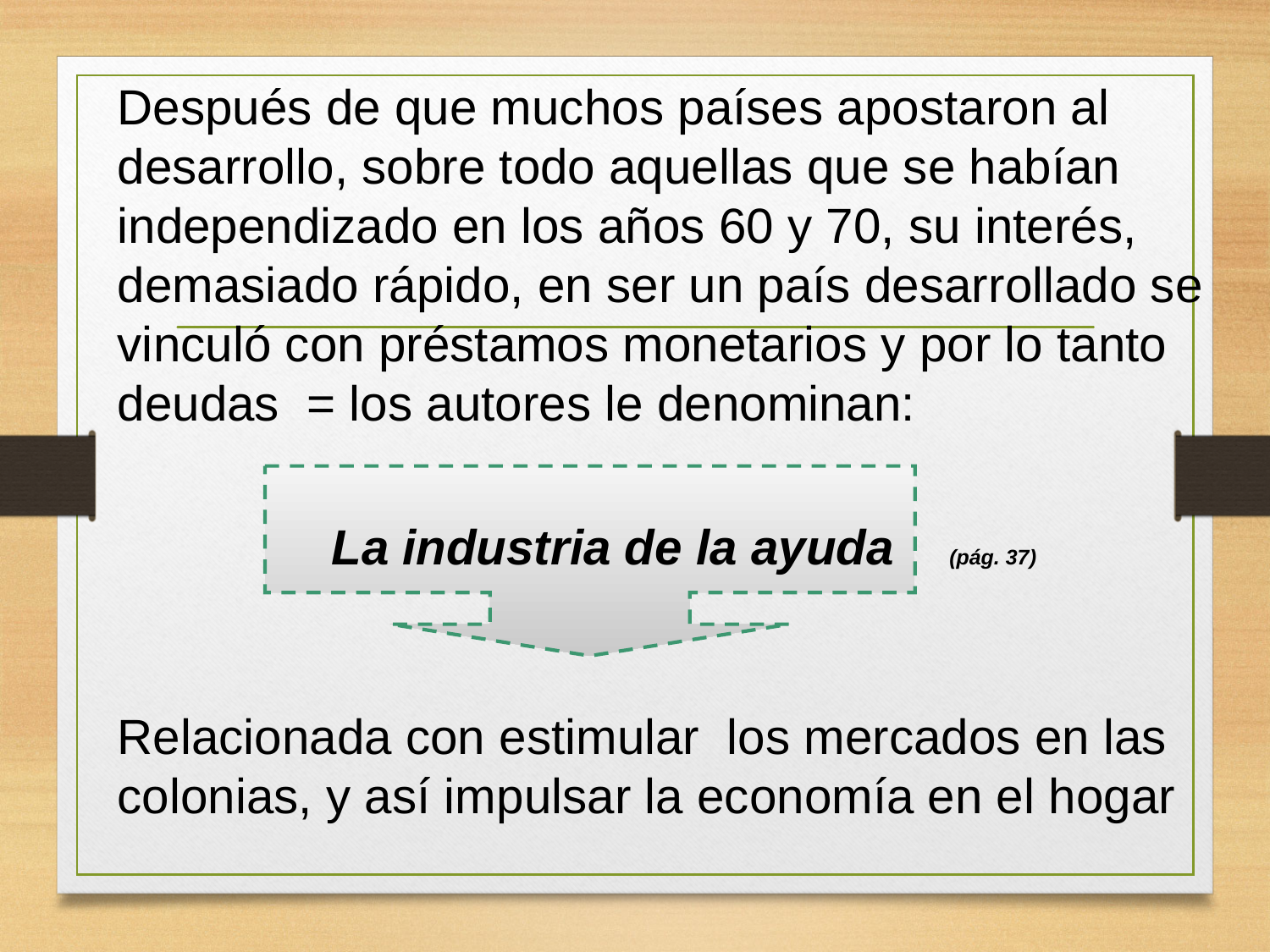

Después de que muchos países apostaron al desarrollo, sobre todo aquellas que se habían independizado en los años 60 y 70, su interés, demasiado rápido, en ser un país desarrollado se vinculó con préstamos monetarios y por lo tanto deudas  = los autores le denominan:

                      La industria de la ayuda    (pág. 37)

Relacionada con estimular  los mercados en las colonias, y así impulsar la economía en el hogar